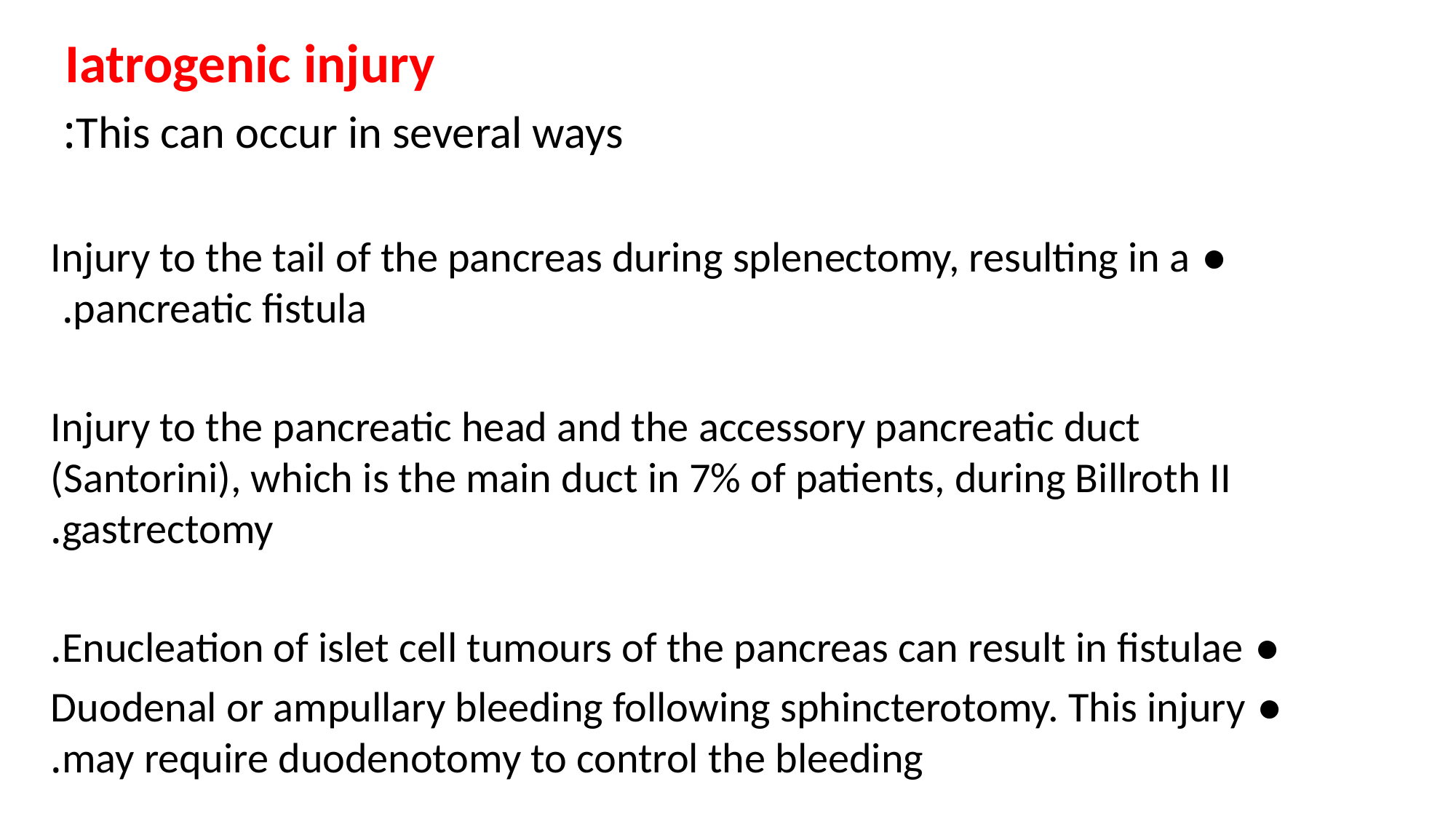

Iatrogenic injury
This can occur in several ways:

● Injury to the tail of the pancreas during splenectomy, resulting in a pancreatic fistula.

Injury to the pancreatic head and the accessory pancreatic duct (Santorini), which is the main duct in 7% of patients, during Billroth II gastrectomy.

● Enucleation of islet cell tumours of the pancreas can result in fistulae.
 ● Duodenal or ampullary bleeding following sphincterotomy. This injury may require duodenotomy to control the bleeding.